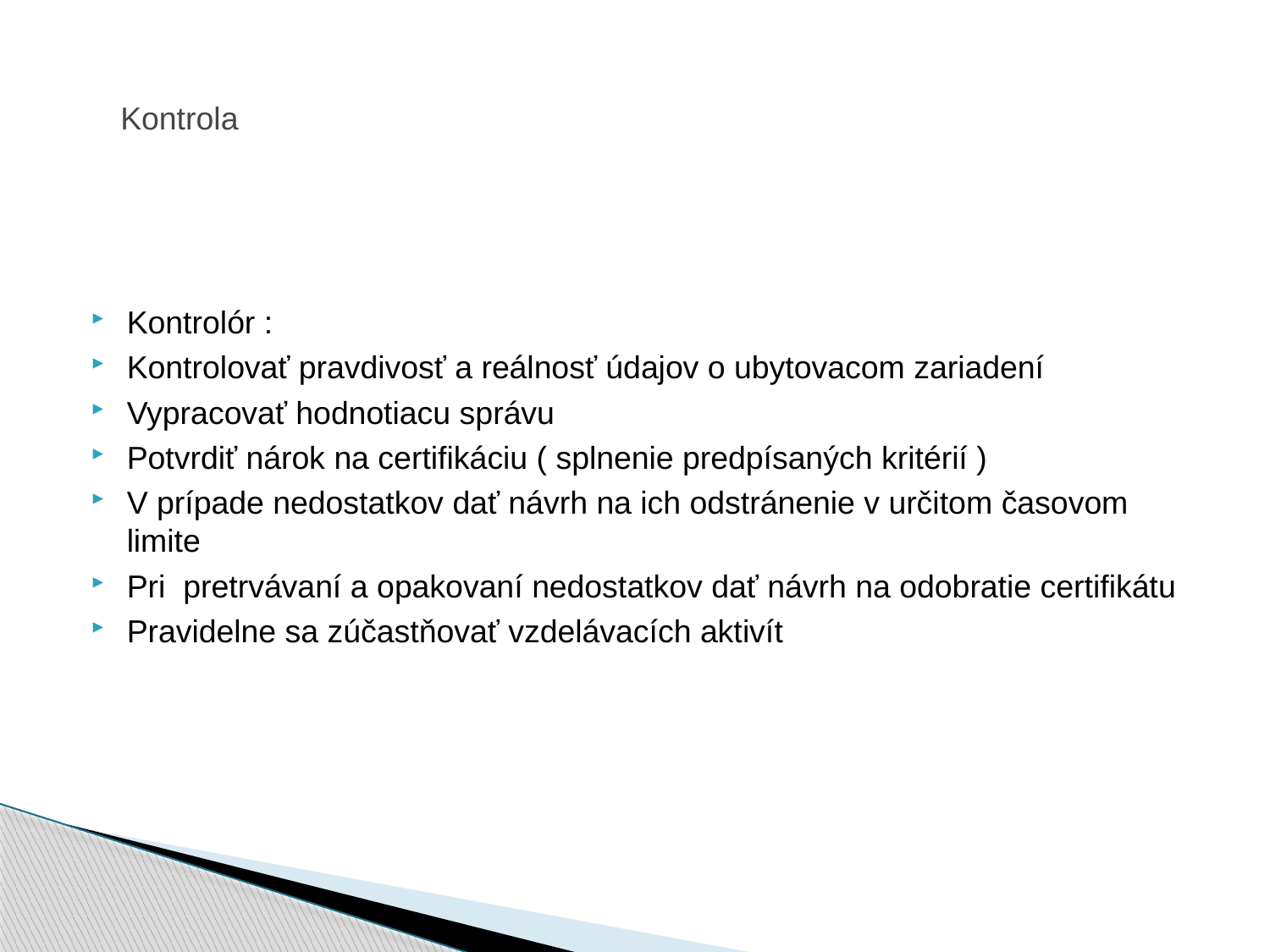

# Kontrola

Kontrolór :
Kontrolovať pravdivosť a reálnosť údajov o ubytovacom zariadení
Vypracovať hodnotiacu správu
Potvrdiť nárok na certifikáciu ( splnenie predpísaných kritérií )
V prípade nedostatkov dať návrh na ich odstránenie v určitom časovom limite
Pri  pretrvávaní a opakovaní nedostatkov dať návrh na odobratie certifikátu
Pravidelne sa zúčastňovať vzdelávacích aktivít